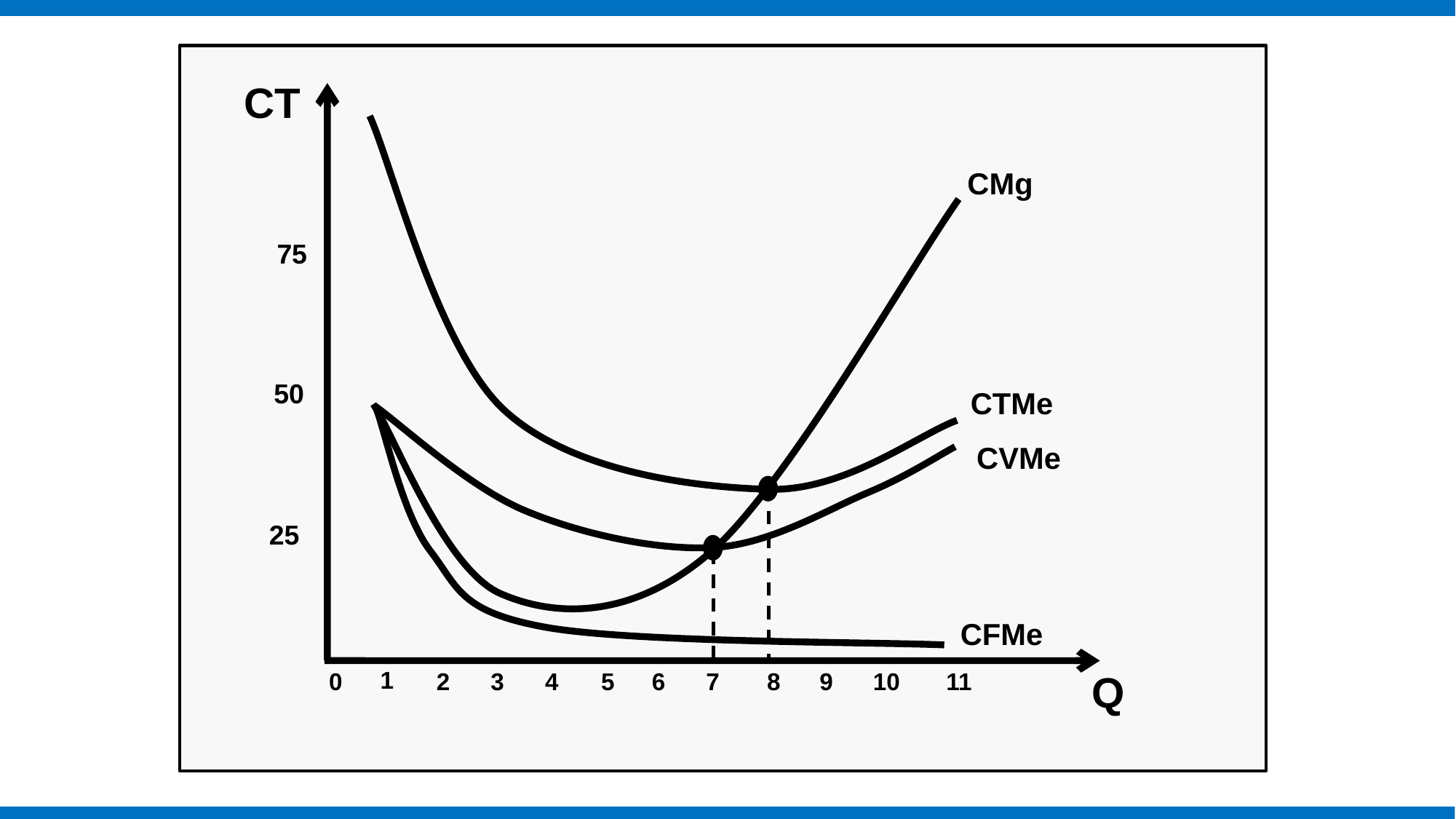

CT

CMg

75
50
CTMe

CVMe

25

CFMe
1
Q

0
2
3
4
5
6
7
8
9
10
11